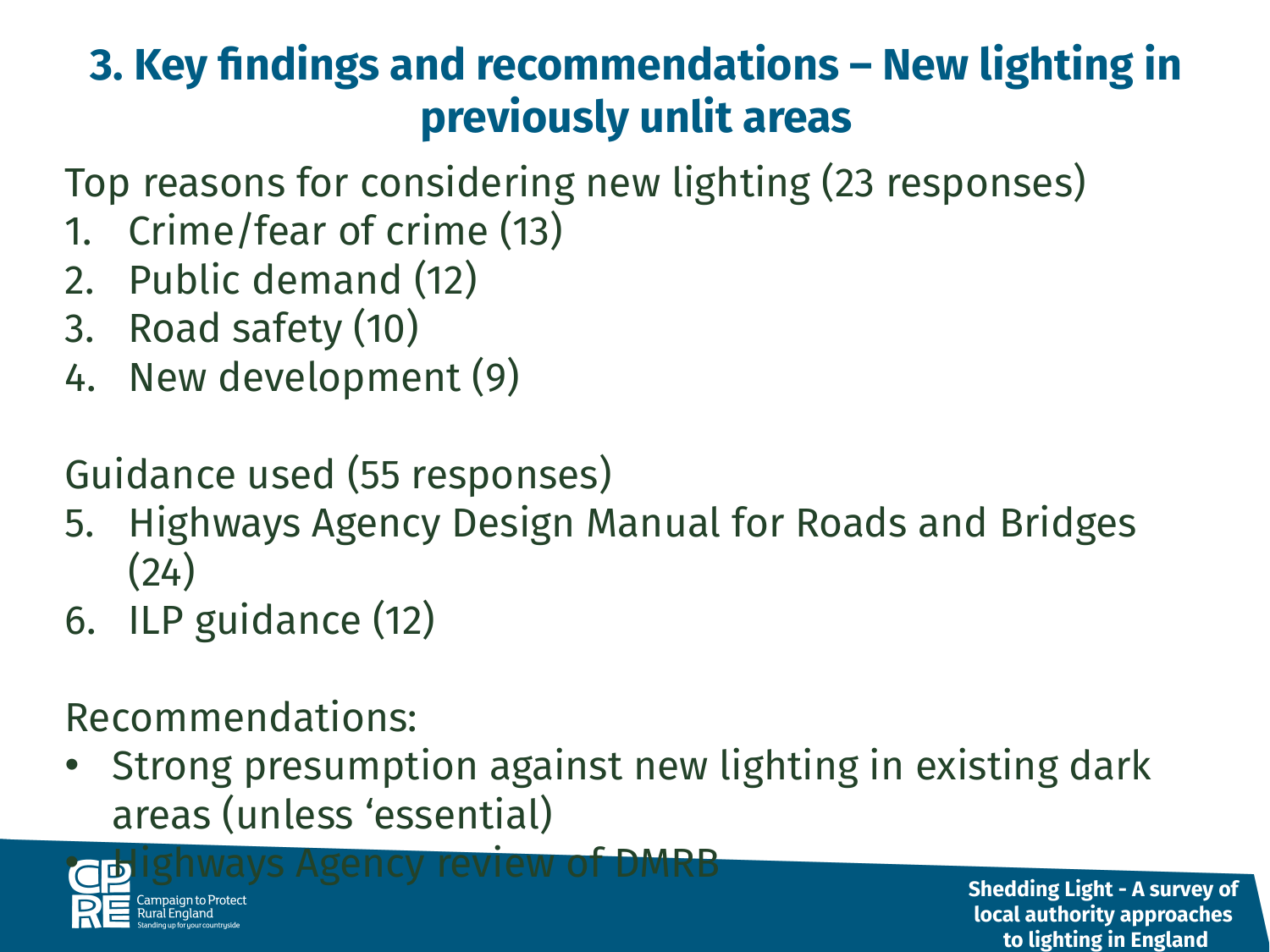

# 3. Key findings and recommendations – New lighting in previously unlit areas
Top reasons for considering new lighting (23 responses)
Crime/fear of crime (13)
Public demand (12)
Road safety (10)
New development (9)
Guidance used (55 responses)
Highways Agency Design Manual for Roads and Bridges (24)
ILP guidance (12)

Recommendations:
Strong presumption against new lighting in existing dark areas (unless ‘essential)
Highways Agency review of DMRB
Shedding Light - A survey of
local authority approaches
to lighting in England